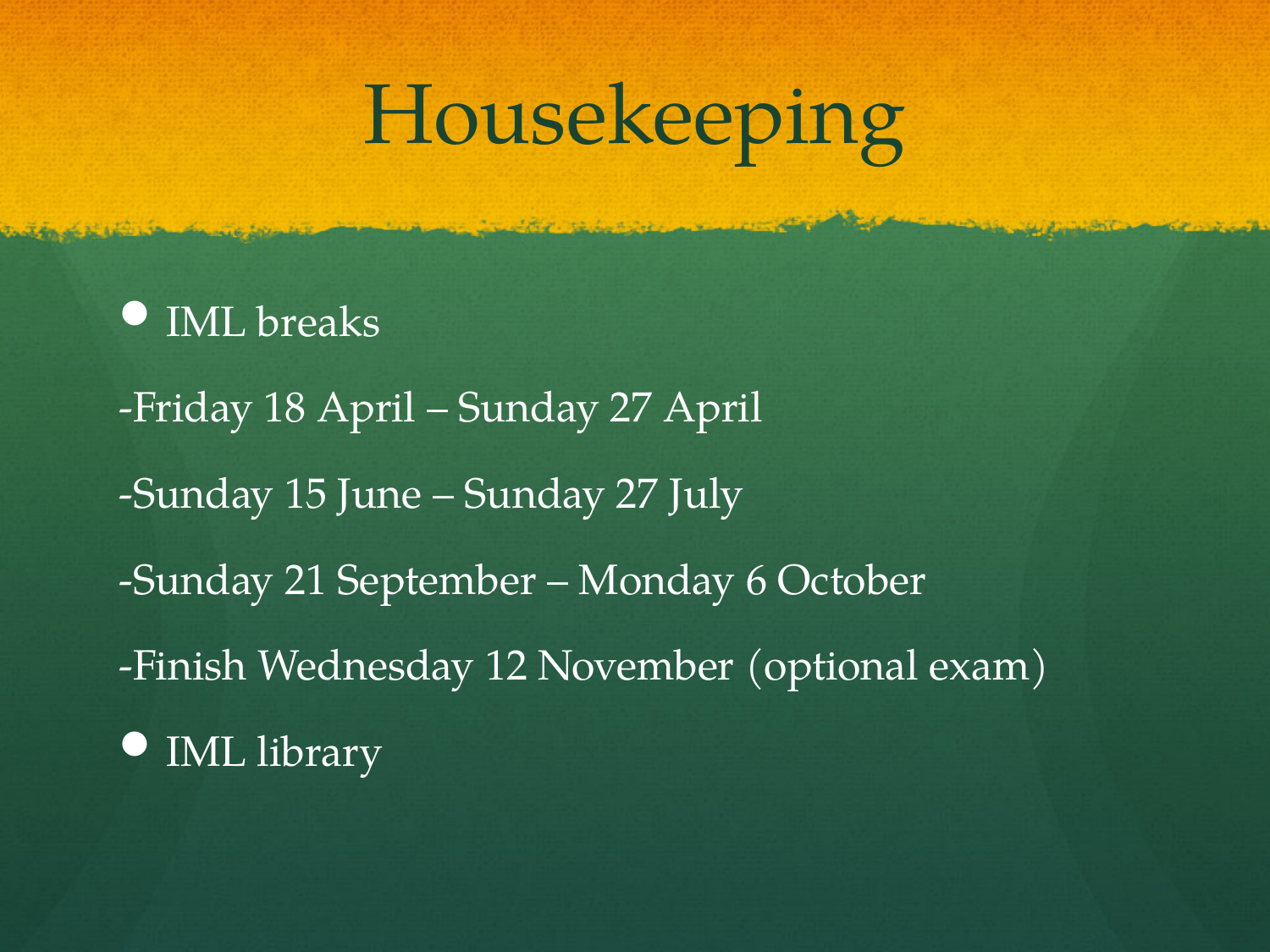

# Housekeeping
IML breaks
-Friday 18 April – Sunday 27 April
-Sunday 15 June – Sunday 27 July
-Sunday 21 September – Monday 6 October
-Finish Wednesday 12 November (optional exam)
IML library